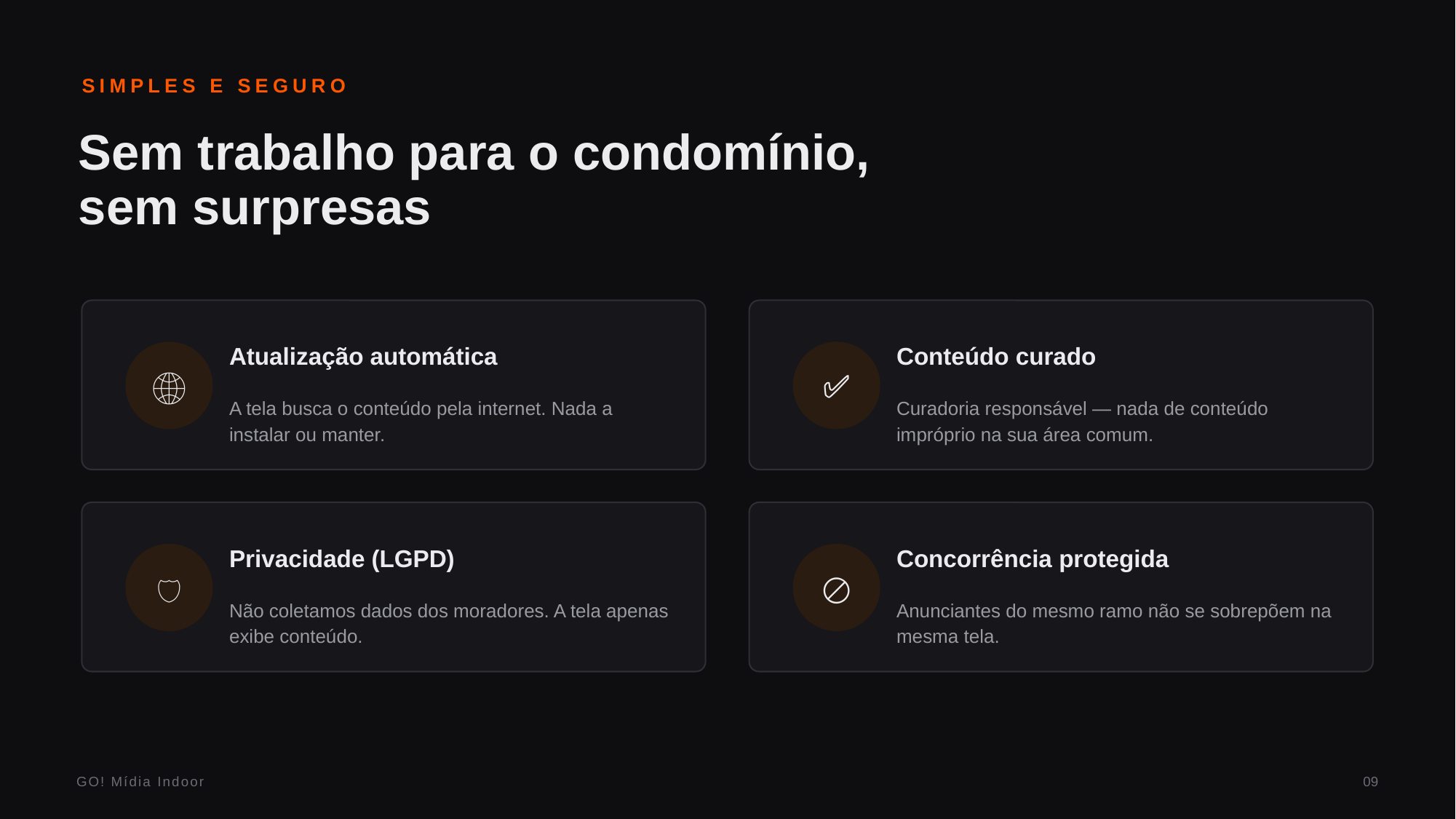

SIMPLES E SEGURO
Sem trabalho para o condomínio,
sem surpresas

Atualização automática
Conteúdo curado

🌐

✅
A tela busca o conteúdo pela internet. Nada a instalar ou manter.
Curadoria responsável — nada de conteúdo impróprio na sua área comum.

Privacidade (LGPD)
Concorrência protegida

🛡️

🚫
Não coletamos dados dos moradores. A tela apenas exibe conteúdo.
Anunciantes do mesmo ramo não se sobrepõem na mesma tela.
GO! Mídia Indoor
09